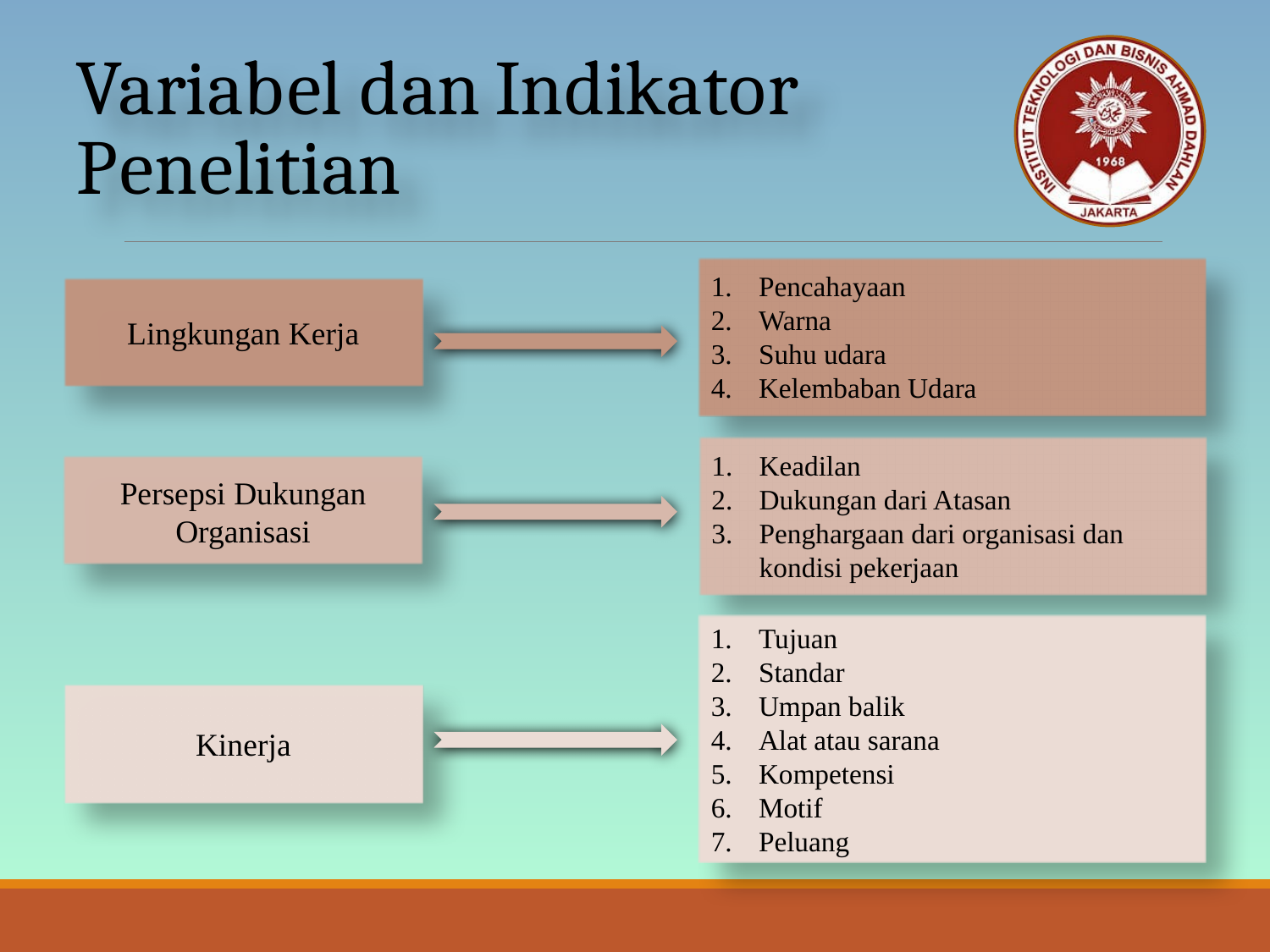

# Variabel dan Indikator Penelitian

Pencahayaan
Warna
Suhu udara
Kelembaban Udara

Lingkungan Kerja

Keadilan
Dukungan dari Atasan
Penghargaan dari organisasi dan kondisi pekerjaan

Persepsi Dukungan Organisasi

Tujuan
Standar
Umpan balik
Alat atau sarana
Kompetensi
Motif
Peluang
Kinerja